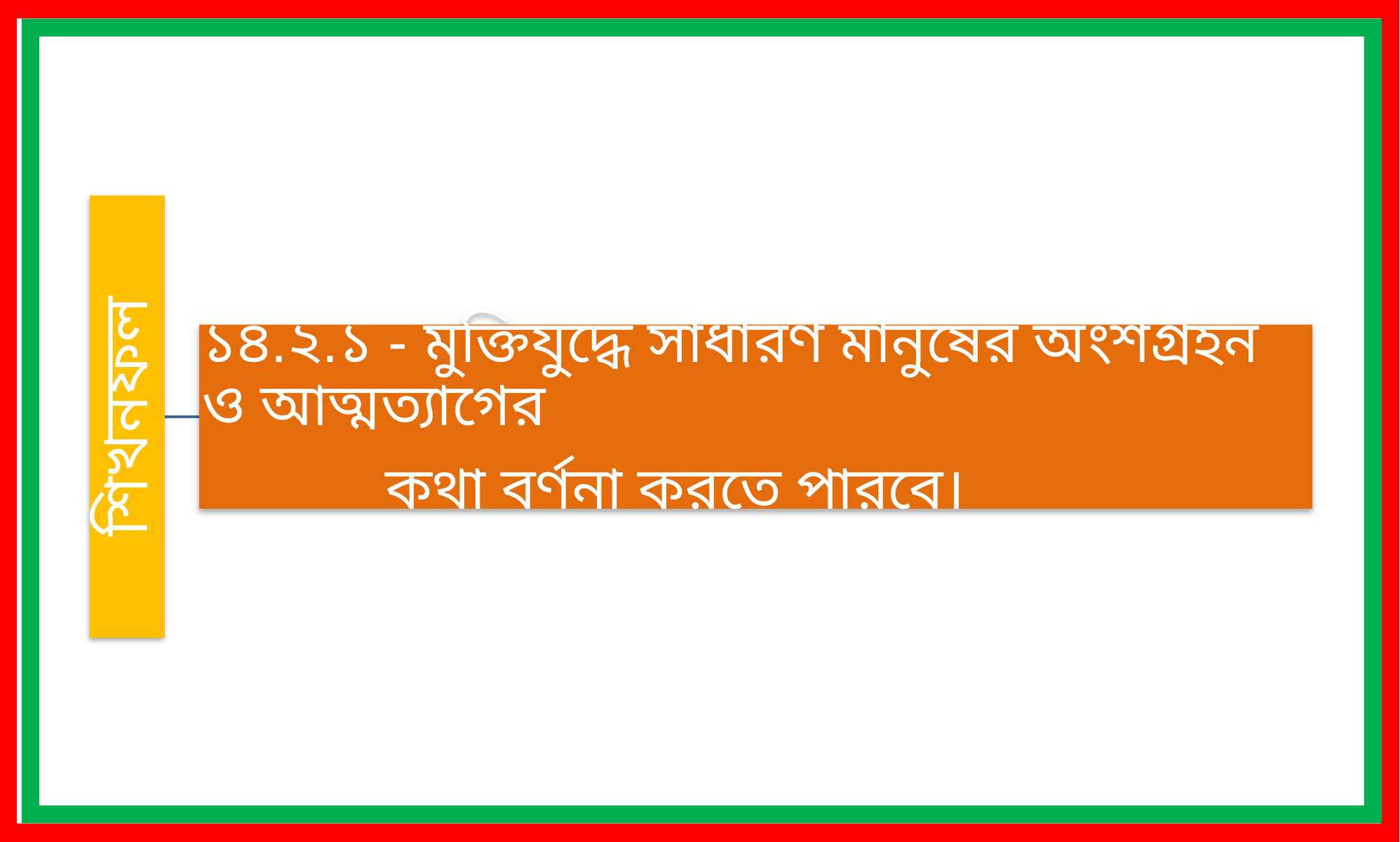

শিখনফল
১৪.২.১ - মুক্তিযুদ্ধে সাধারণ মানুষের অংশগ্রহন ও আত্মত্যাগের
            কথা বর্ণনা করতে পারবে।